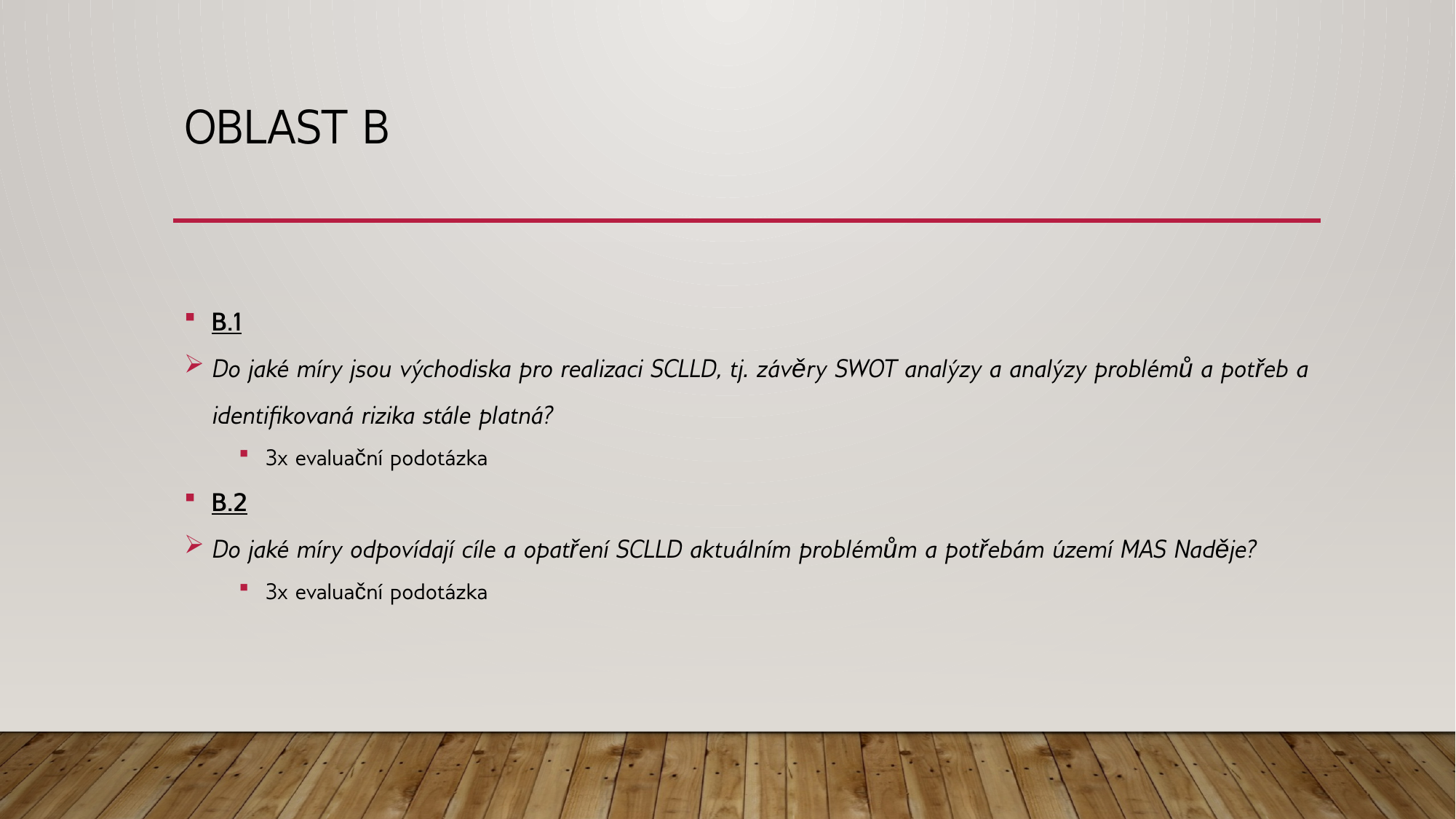

# Oblast B
B.1
Do jaké míry jsou východiska pro realizaci SCLLD, tj. závěry SWOT analýzy a analýzy problémů a potřeb a identifikovaná rizika stále platná?
3x evaluační podotázka
B.2
Do jaké míry odpovídají cíle a opatření SCLLD aktuálním problémům a potřebám území MAS Naděje?
3x evaluační podotázka